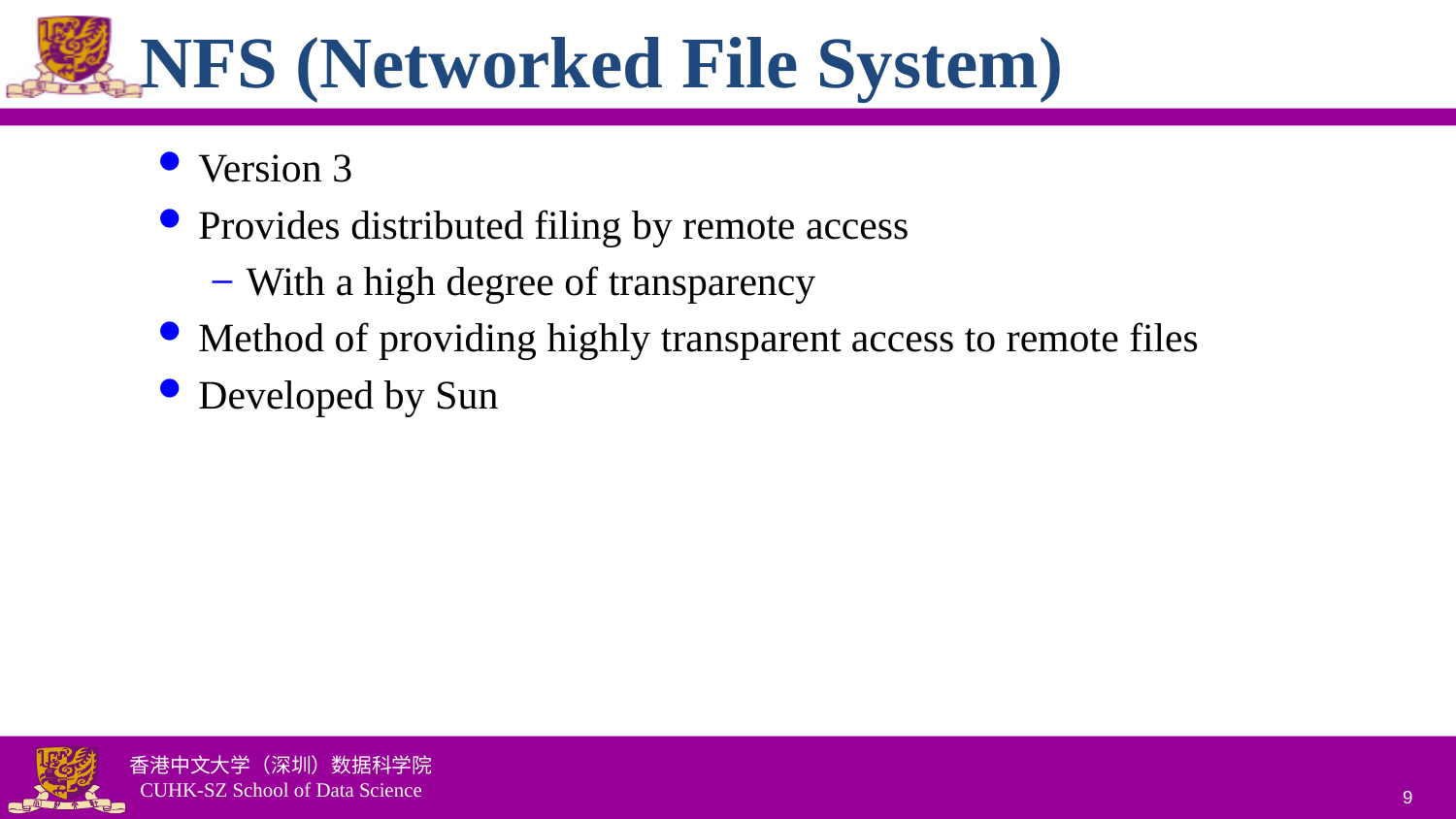

# NFS (Networked File System)
Version 3
Provides distributed filing by remote access
With a high degree of transparency
Method of providing highly transparent access to remote files
Developed by Sun
9